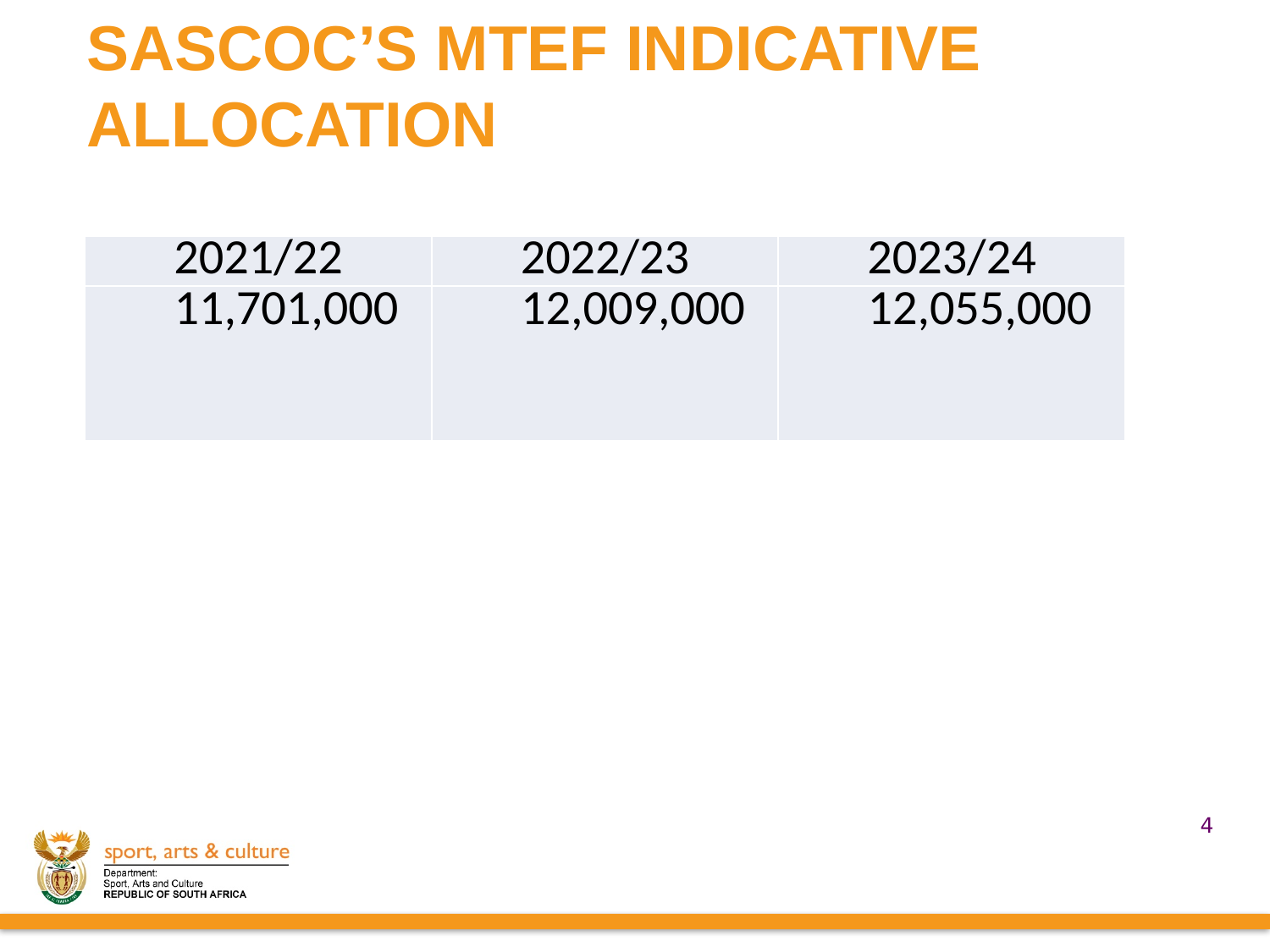

# SASCOC’S MTEF INDICATIVE ALLOCATION
| 2021/22 | 2022/23 | 2023/24 |
| --- | --- | --- |
| 11,701,000 | 12,009,000 | 12,055,000 |
4